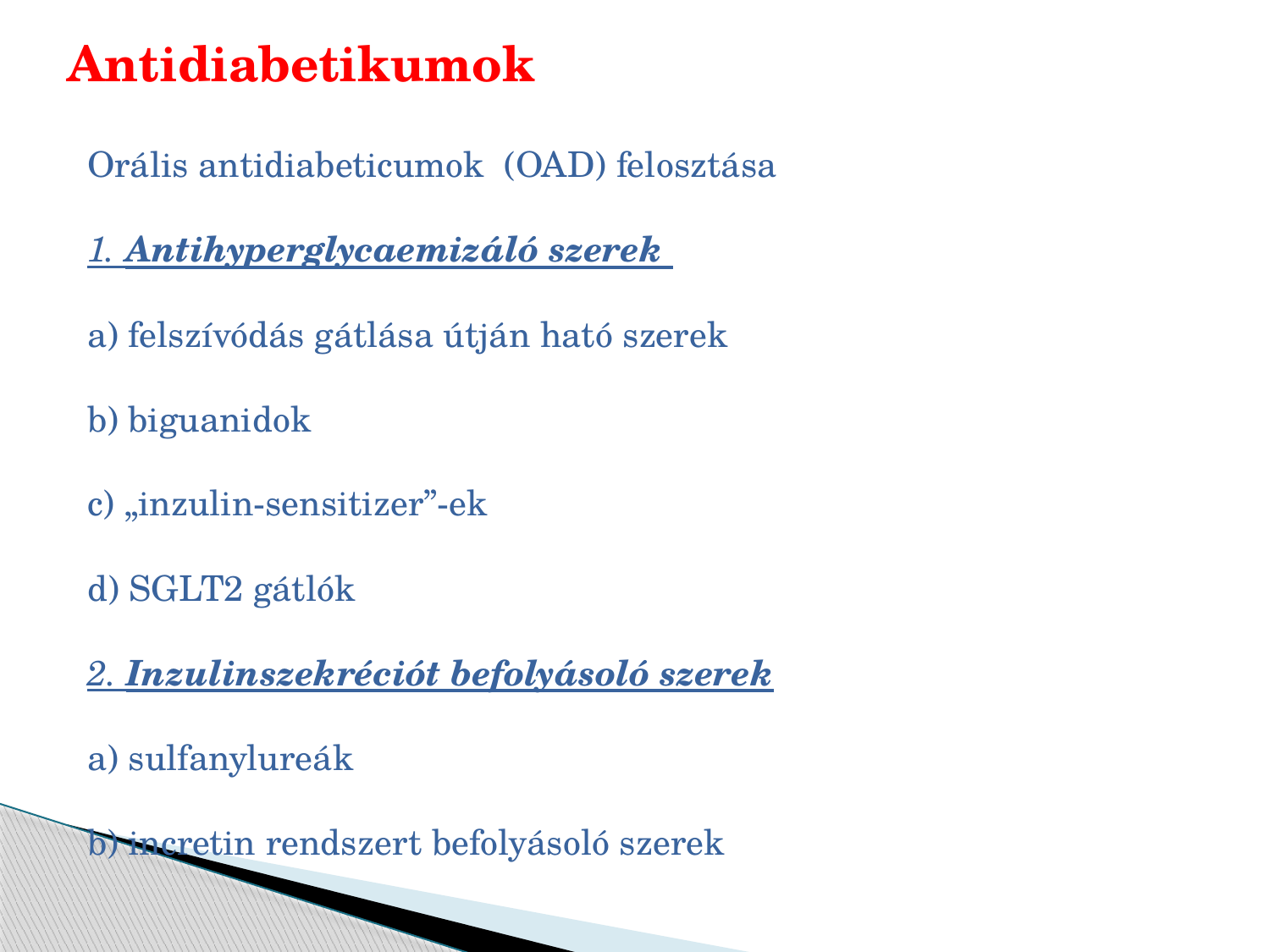

Antidiabetikumok
Orális antidiabeticumok  (OAD) felosztása

1. Antihyperglycaemizáló szerek

a) felszívódás gátlása útján ható szerek

b) biguanidok

c) „inzulin-sensitizer”-ek

d) SGLT2 gátlók

2. Inzulinszekréciót befolyásoló szerek

a) sulfanylureák

b) incretin rendszert befolyásoló szerek